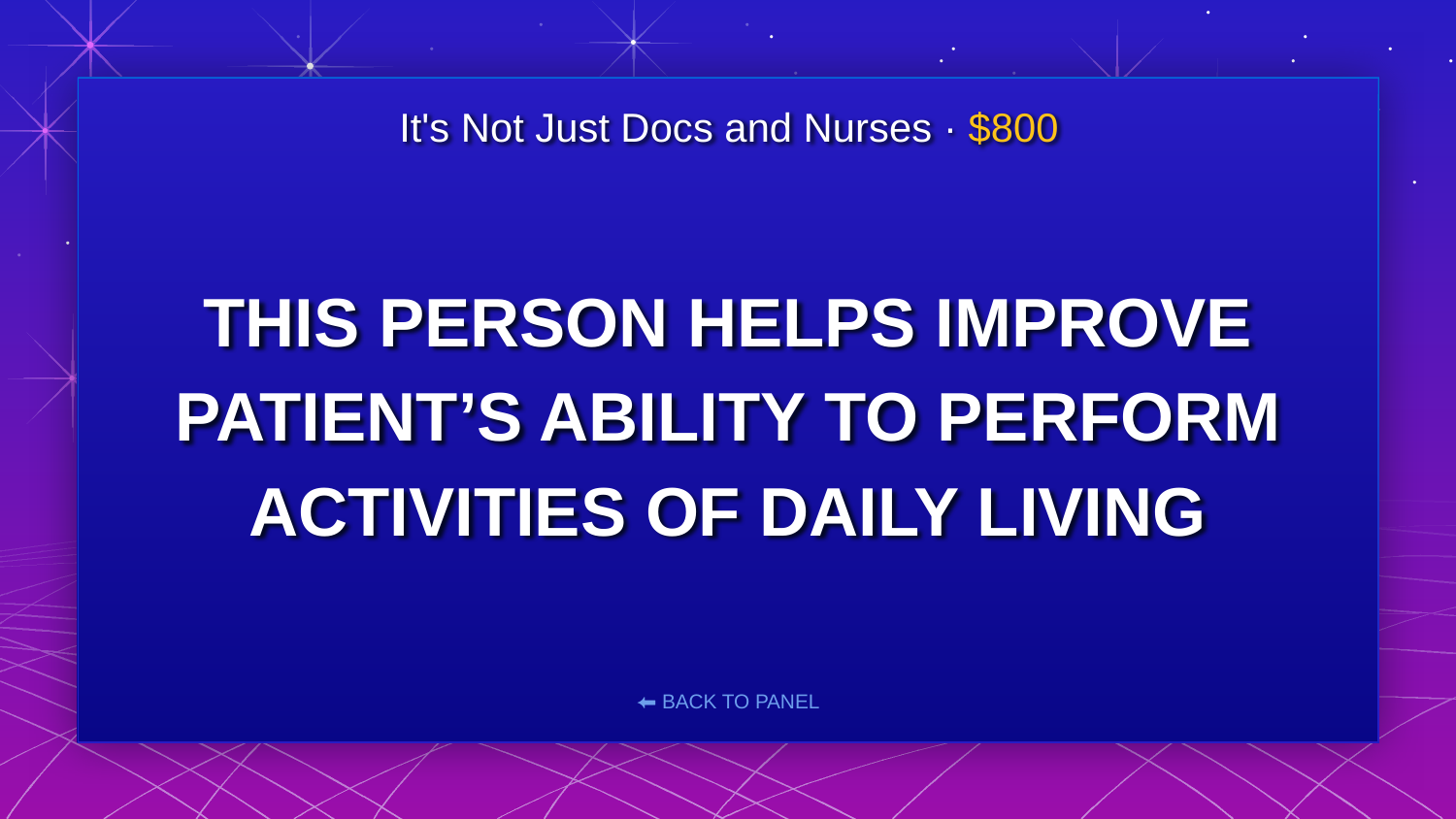

It's Not Just Docs and Nurses · $800
# THIS PERSON HELPS IMPROVE PATIENT’S ABILITY TO PERFORM ACTIVITIES OF DAILY LIVING